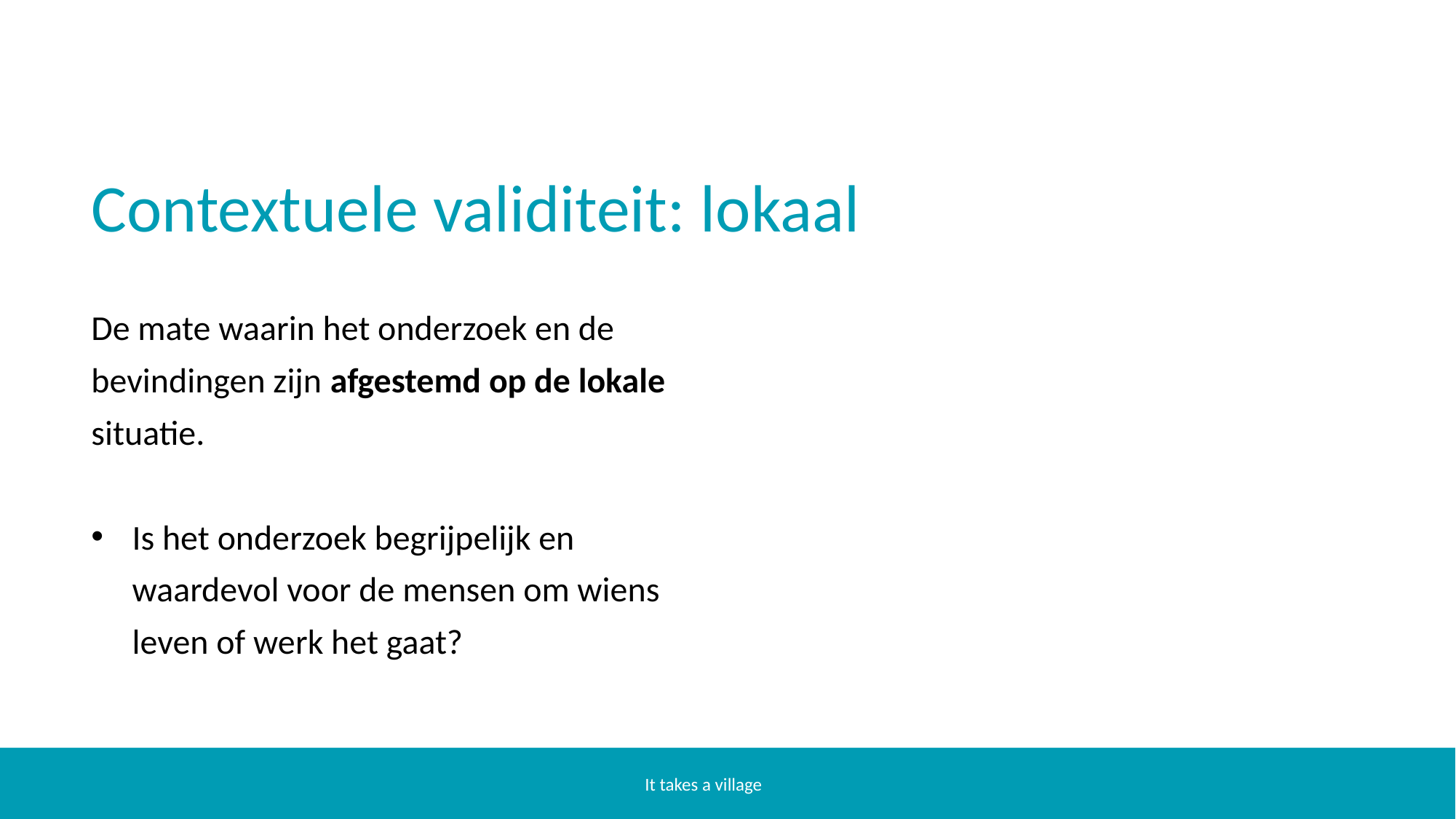

# Contextuele validiteit: lokaal
De mate waarin het onderzoek en de bevindingen zijn afgestemd op de lokale situatie.

Is het onderzoek begrijpelijk en waardevol voor de mensen om wiens leven of werk het gaat?

It takes a village